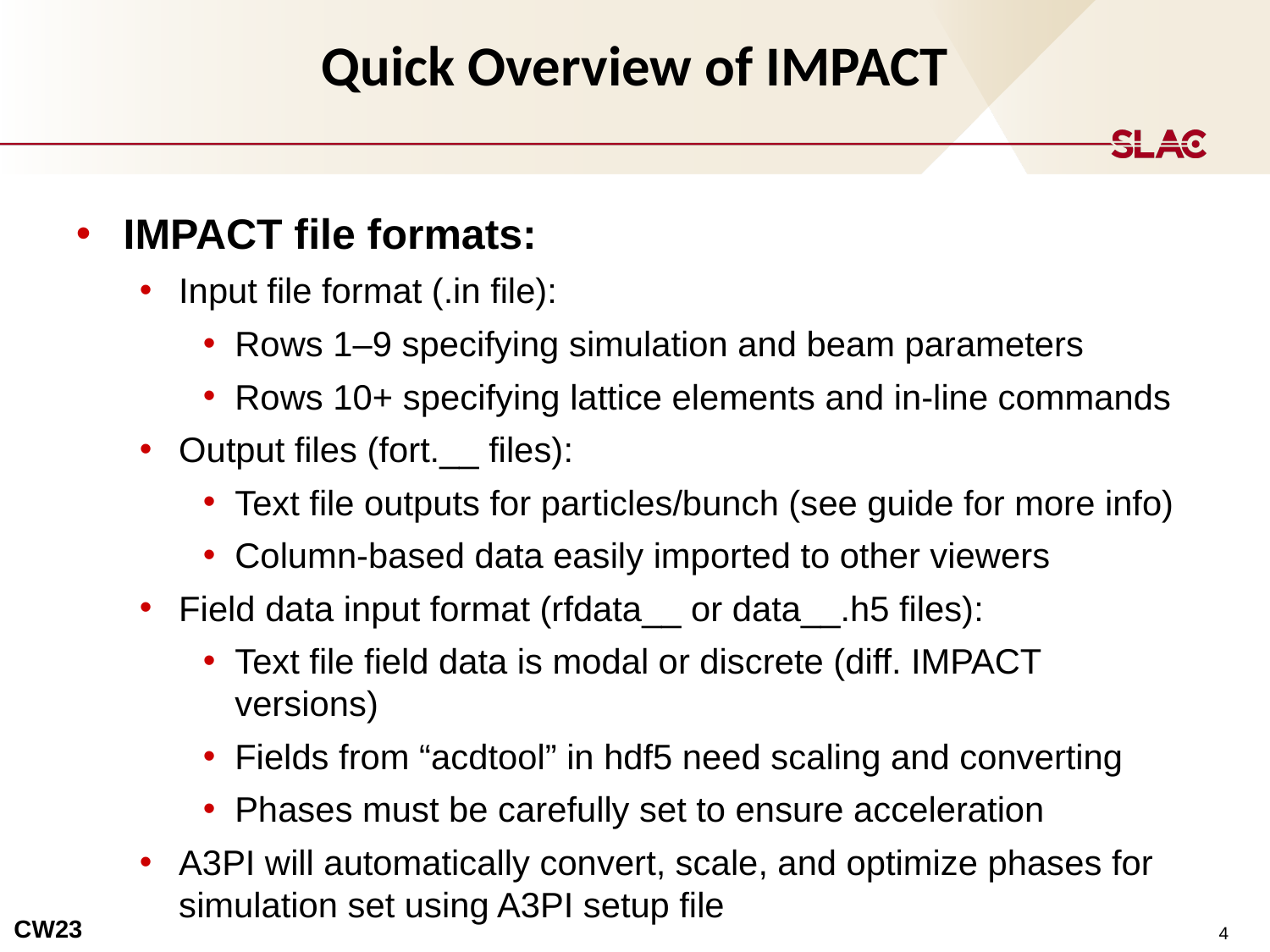

Quick Overview of IMPACT
IMPACT file formats:
Input file format (.in file):
Rows 1–9 specifying simulation and beam parameters
Rows 10+ specifying lattice elements and in-line commands
Output files (fort.__ files):
Text file outputs for particles/bunch (see guide for more info)
Column-based data easily imported to other viewers
Field data input format (rfdata__ or data__.h5 files):
Text file field data is modal or discrete (diff. IMPACT versions)
Fields from “acdtool” in hdf5 need scaling and converting
Phases must be carefully set to ensure acceleration
A3PI will automatically convert, scale, and optimize phases for simulation set using A3PI setup file